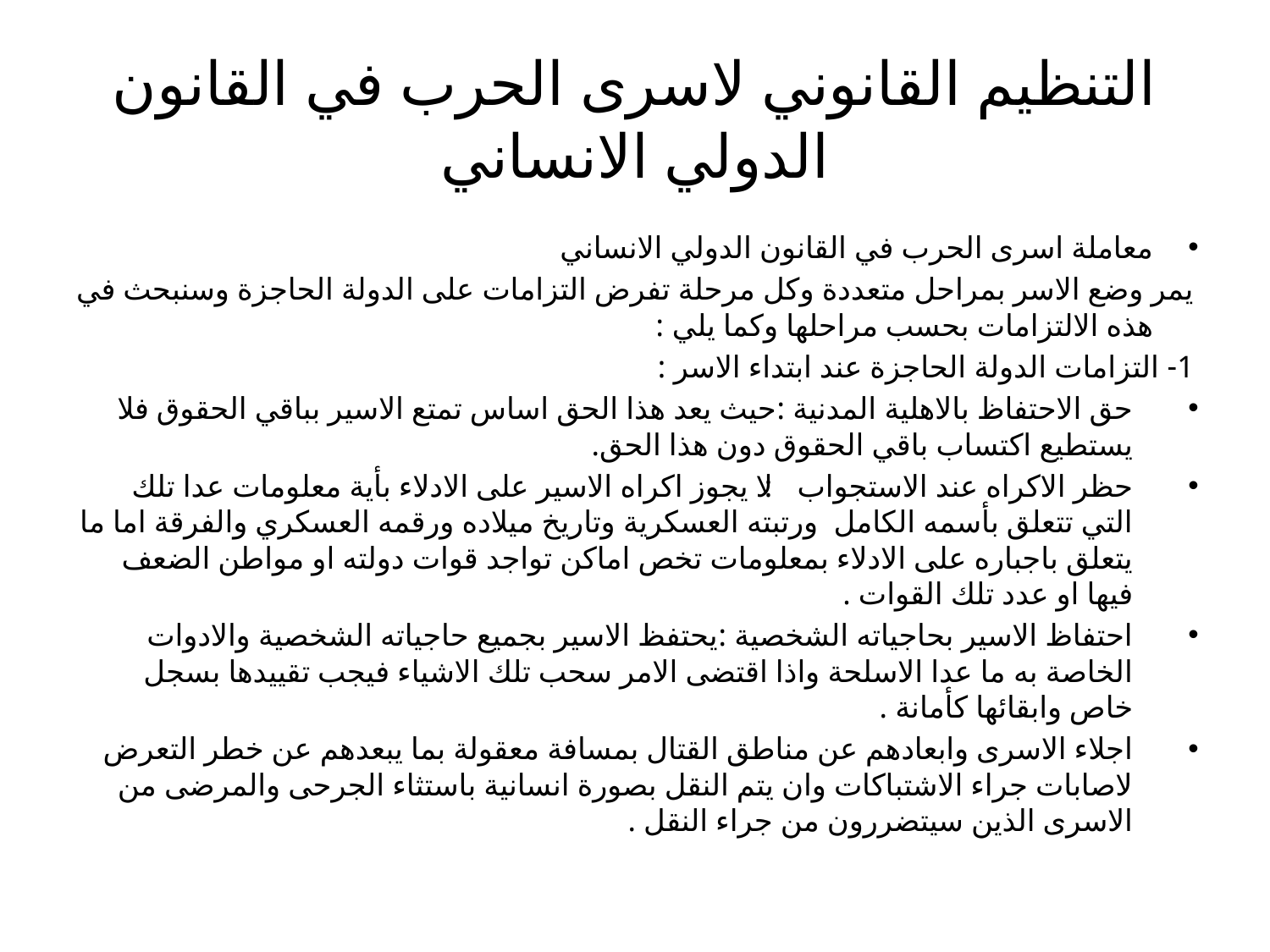

# التنظيم القانوني لاسرى الحرب في القانون الدولي الانساني
معاملة اسرى الحرب في القانون الدولي الانساني
يمر وضع الاسر بمراحل متعددة وكل مرحلة تفرض التزامات على الدولة الحاجزة وسنبحث في هذه الالتزامات بحسب مراحلها وكما يلي :
1- التزامات الدولة الحاجزة عند ابتداء الاسر :
حق الاحتفاظ بالاهلية المدنية :حيث يعد هذا الحق اساس تمتع الاسير بباقي الحقوق فلا يستطيع اكتساب باقي الحقوق دون هذا الحق.
حظر الاكراه عند الاستجواب : لا يجوز اكراه الاسير على الادلاء بأية معلومات عدا تلك التي تتعلق بأسمه الكامل  ورتبته العسكرية وتاريخ ميلاده ورقمه العسكري والفرقة اما ما يتعلق باجباره على الادلاء بمعلومات تخص اماكن تواجد قوات دولته او مواطن الضعف فيها او عدد تلك القوات .
احتفاظ الاسير بحاجياته الشخصية :يحتفظ الاسير بجميع حاجياته الشخصية والادوات الخاصة به ما عدا الاسلحة واذا اقتضى الامر سحب تلك الاشياء فيجب تقييدها بسجل خاص وابقائها كأمانة .
اجلاء الاسرى وابعادهم عن مناطق القتال بمسافة معقولة بما يبعدهم عن خطر التعرض لاصابات جراء الاشتباكات وان يتم النقل بصورة انسانية باستثاء الجرحى والمرضى من الاسرى الذين سيتضررون من جراء النقل .